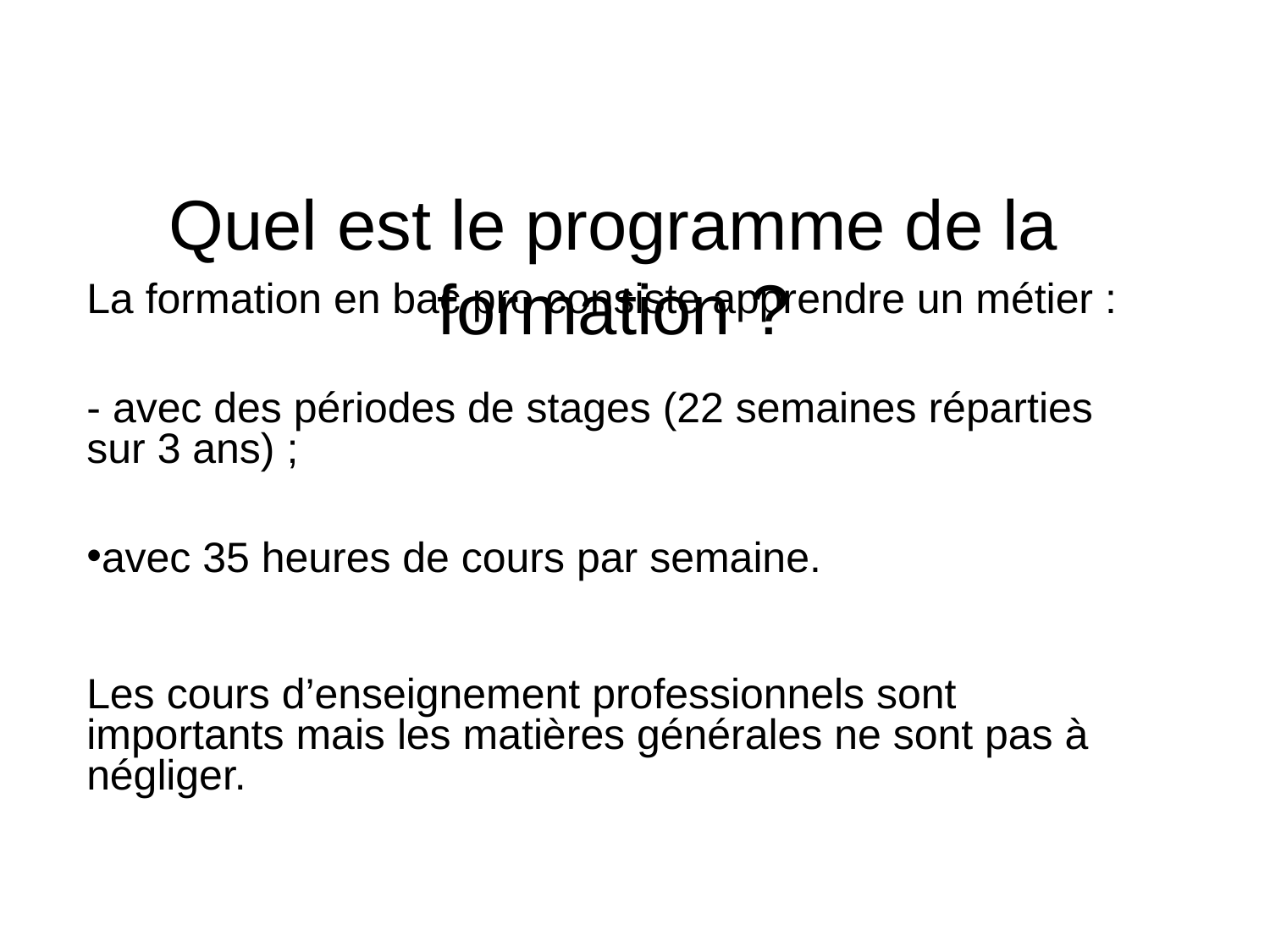

# Quel est le programme de la formation ?

La formation en bac pro consiste apprendre un métier :

- avec des périodes de stages (22 semaines réparties sur 3 ans) ;

avec 35 heures de cours par semaine.

Les cours d’enseignement professionnels sont importants mais les matières générales ne sont pas à négliger.